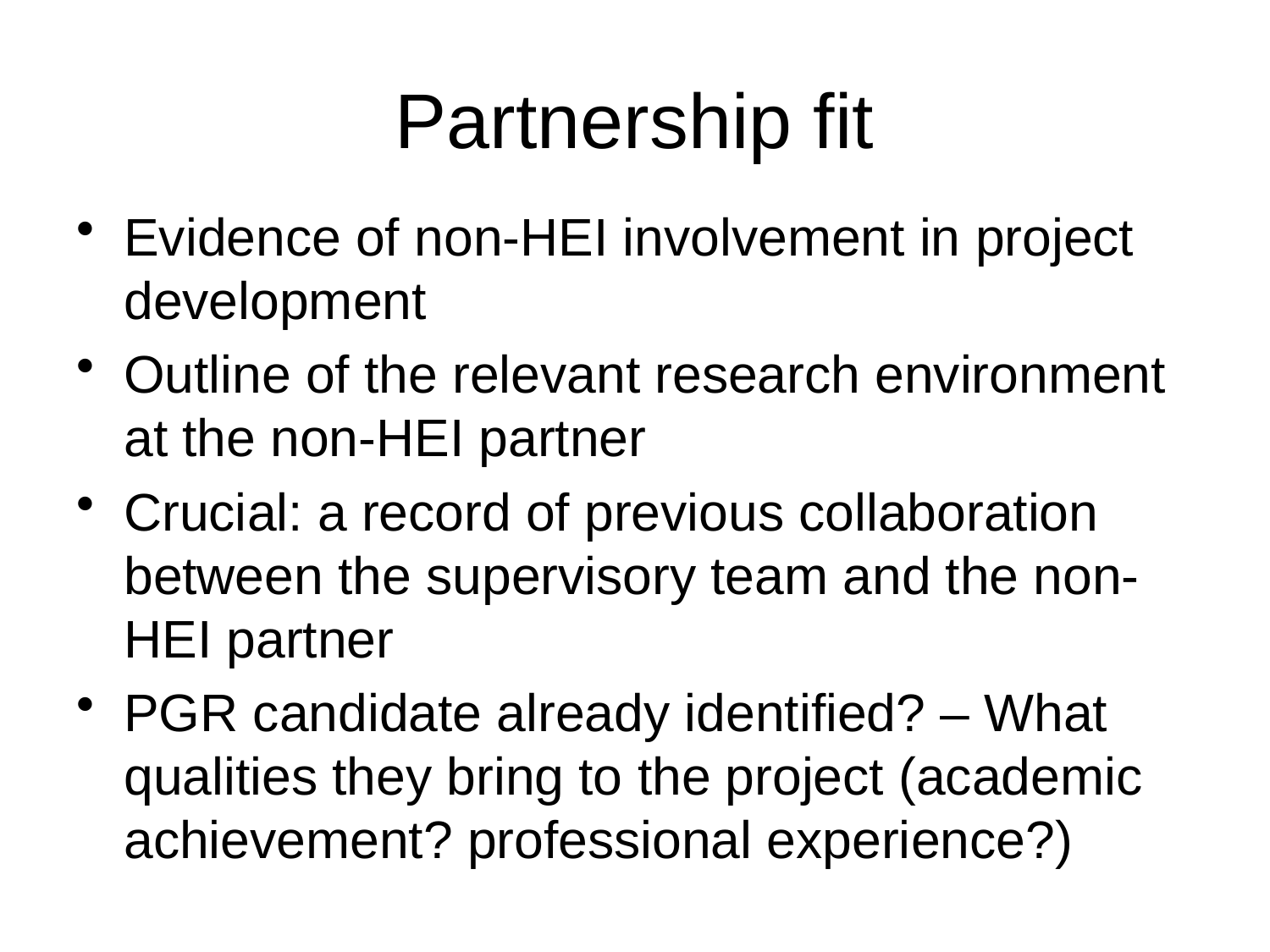

# Partnership fit
Evidence of non-HEI involvement in project development
Outline of the relevant research environment at the non-HEI partner
Crucial: a record of previous collaboration between the supervisory team and the non-HEI partner
PGR candidate already identified? – What qualities they bring to the project (academic achievement? professional experience?)